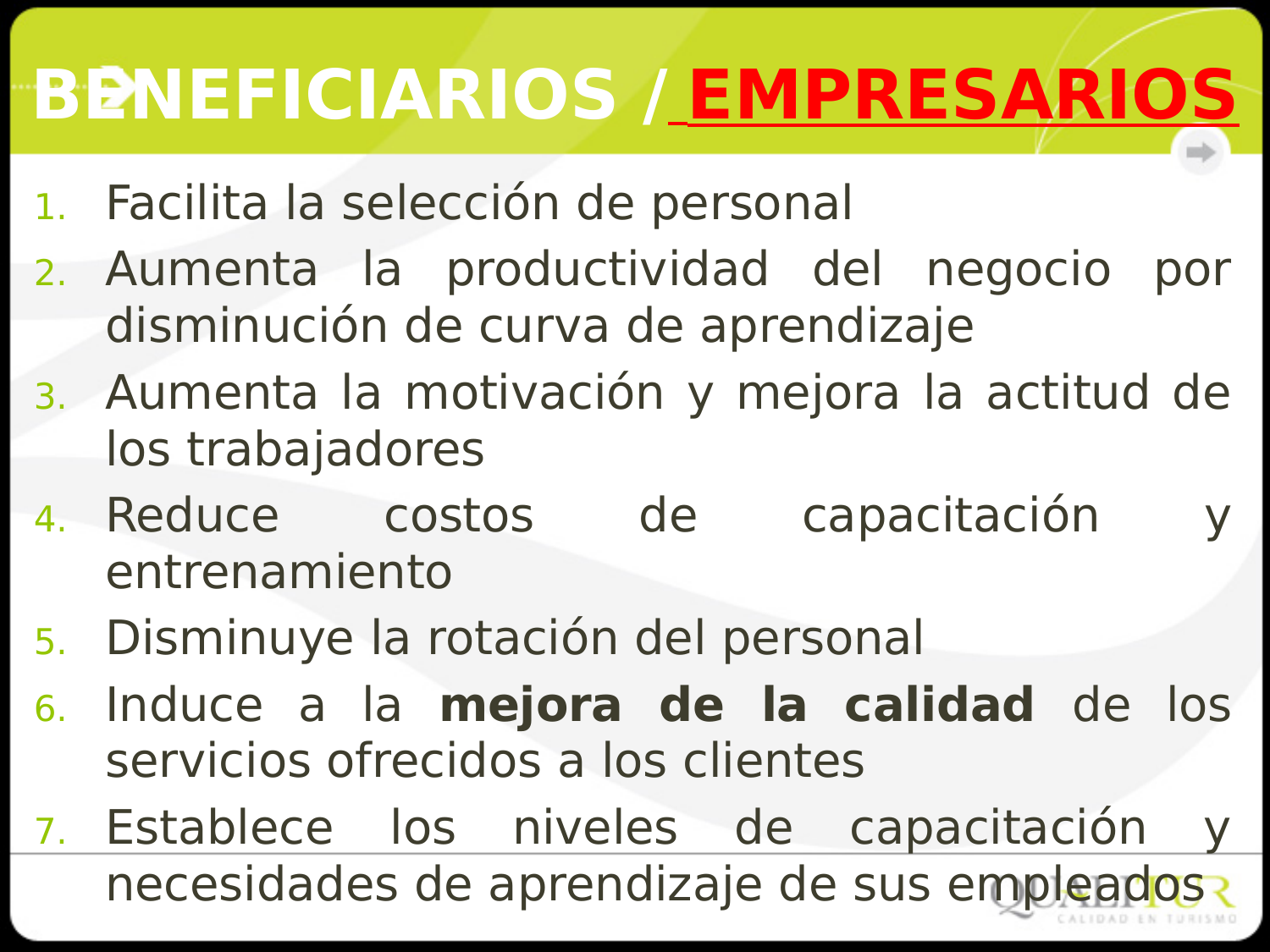

# BENEFICIARIOS / EMPRESARIOS
Facilita la selección de personal
Aumenta la productividad del negocio por disminución de curva de aprendizaje
Aumenta la motivación y mejora la actitud de los trabajadores
Reduce costos de capacitación y entrenamiento
Disminuye la rotación del personal
Induce a la mejora de la calidad de los servicios ofrecidos a los clientes
Establece los niveles de capacitación y necesidades de aprendizaje de sus empleados